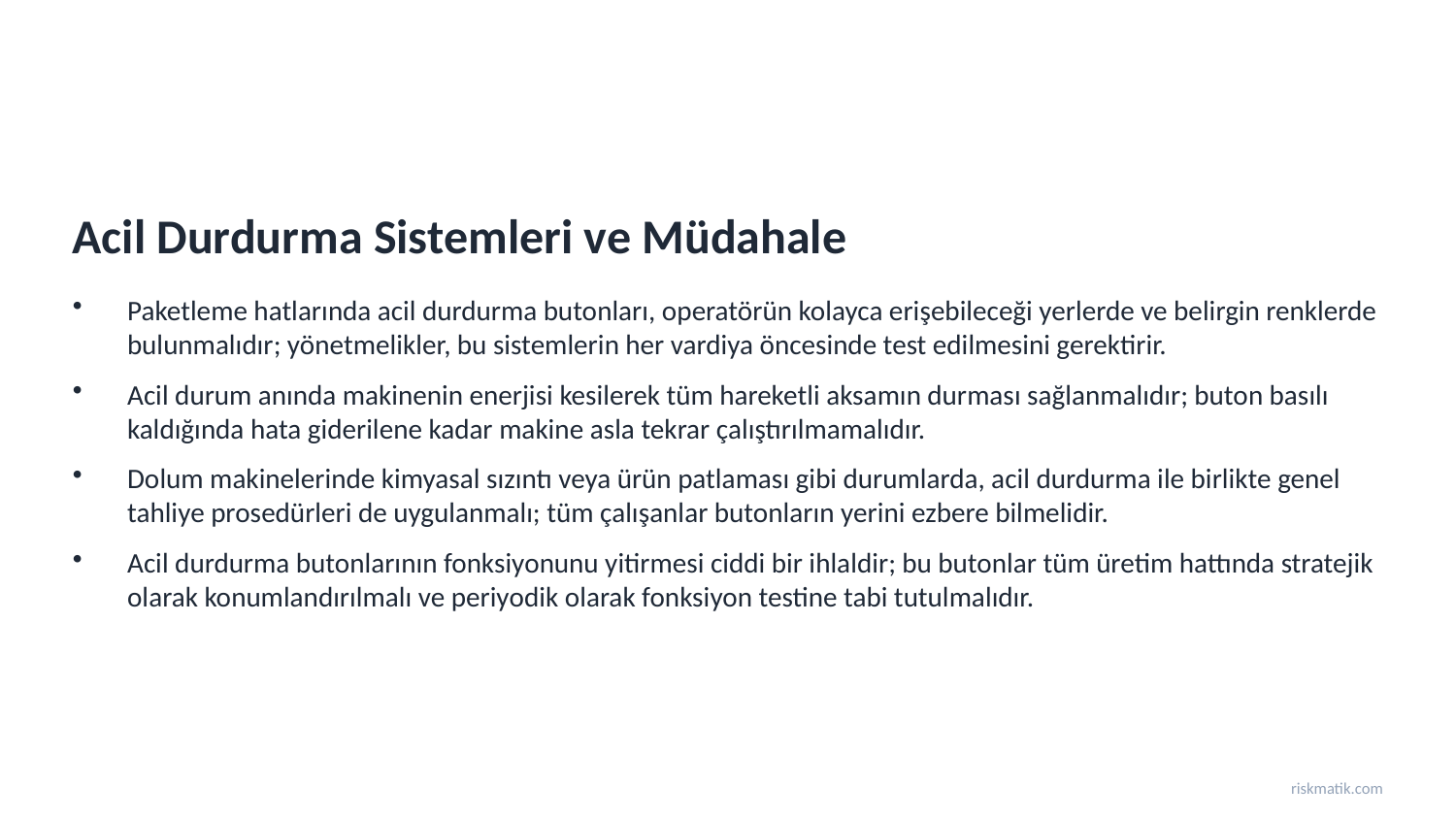

Acil Durdurma Sistemleri ve Müdahale
Paketleme hatlarında acil durdurma butonları, operatörün kolayca erişebileceği yerlerde ve belirgin renklerde bulunmalıdır; yönetmelikler, bu sistemlerin her vardiya öncesinde test edilmesini gerektirir.
Acil durum anında makinenin enerjisi kesilerek tüm hareketli aksamın durması sağlanmalıdır; buton basılı kaldığında hata giderilene kadar makine asla tekrar çalıştırılmamalıdır.
Dolum makinelerinde kimyasal sızıntı veya ürün patlaması gibi durumlarda, acil durdurma ile birlikte genel tahliye prosedürleri de uygulanmalı; tüm çalışanlar butonların yerini ezbere bilmelidir.
Acil durdurma butonlarının fonksiyonunu yitirmesi ciddi bir ihlaldir; bu butonlar tüm üretim hattında stratejik olarak konumlandırılmalı ve periyodik olarak fonksiyon testine tabi tutulmalıdır.
riskmatik.com